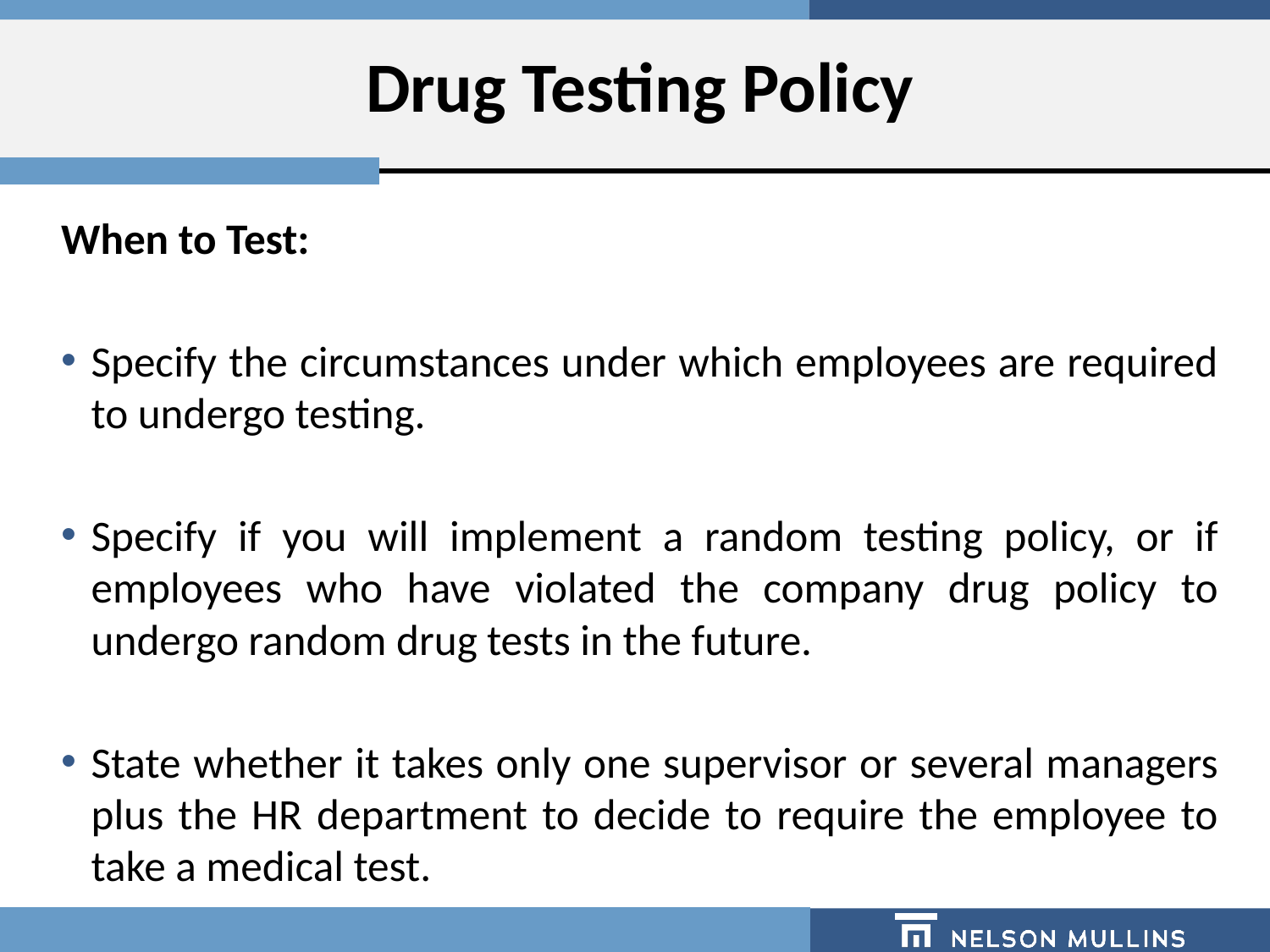

# Drug Testing Policy
When to Test:

Specify the circumstances under which employees are required to undergo testing.

Specify if you will implement a random testing policy, or if employees who have violated the company drug policy to undergo random drug tests in the future.

State whether it takes only one supervisor or several managers plus the HR department to decide to require the employee to take a medical test.